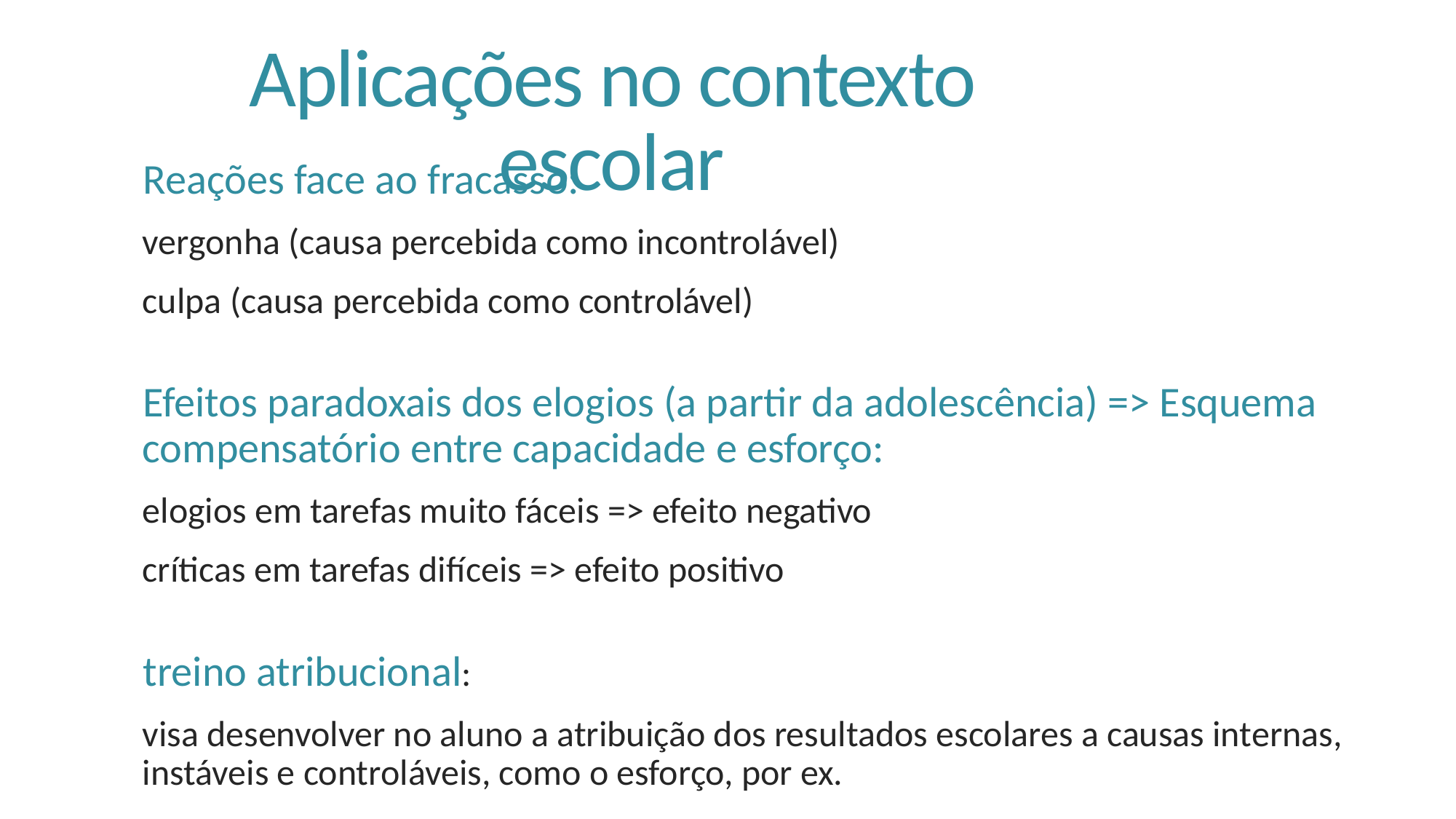

Aplicações no contexto escolar
Reações face ao fracasso:
	vergonha (causa percebida como incontrolável)
	culpa (causa percebida como controlável)

Efeitos paradoxais dos elogios (a partir da adolescência) => Esquema compensatório entre capacidade e esforço:
	elogios em tarefas muito fáceis => efeito negativo
	críticas em tarefas difíceis => efeito positivo

treino atribucional:
	visa desenvolver no aluno a atribuição dos resultados escolares a causas internas, instáveis e controláveis, como o esforço, por ex.